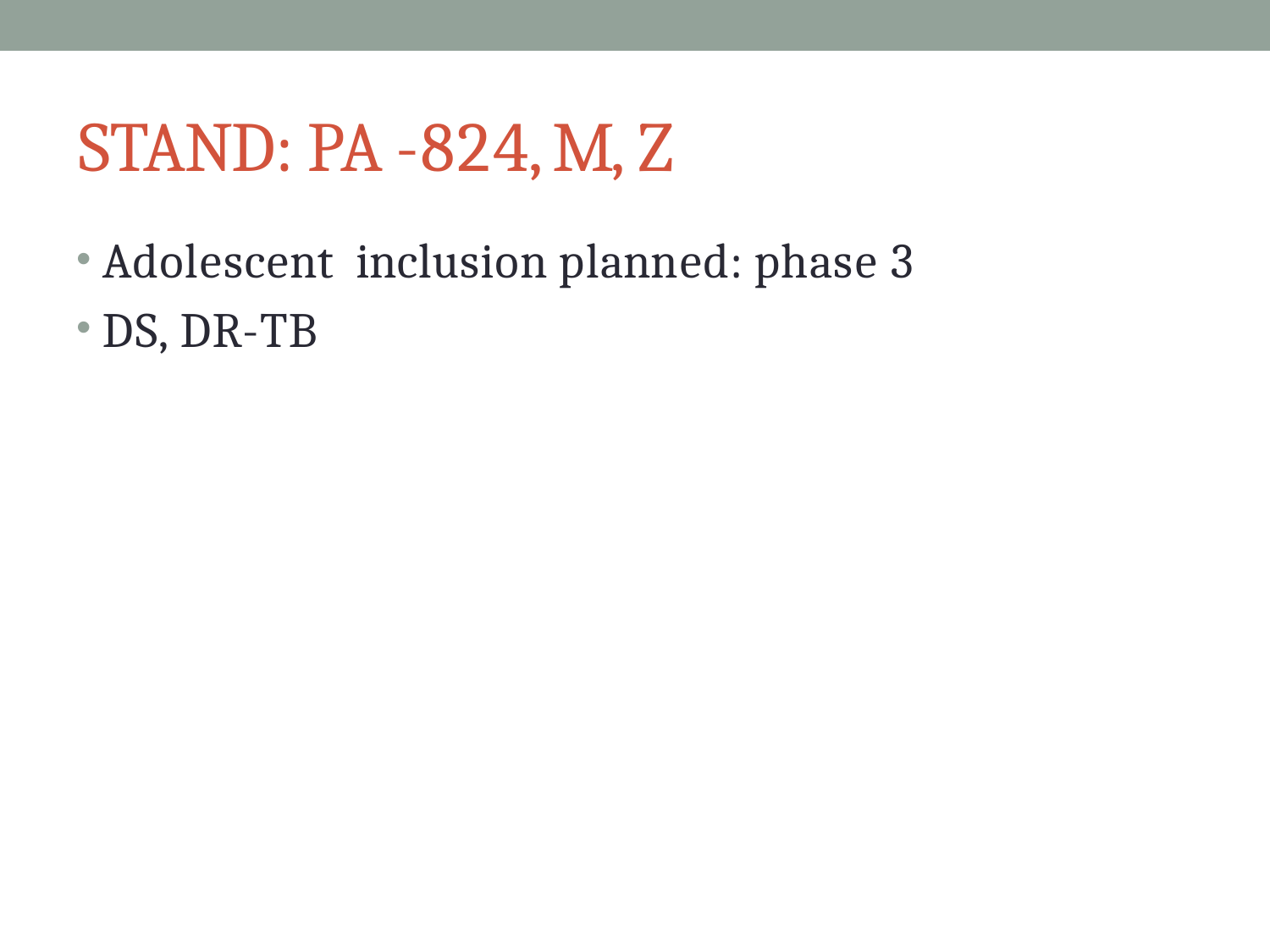

# STAND: PA -824, M, Z
Adolescent  inclusion planned: phase 3
DS, DR-TB